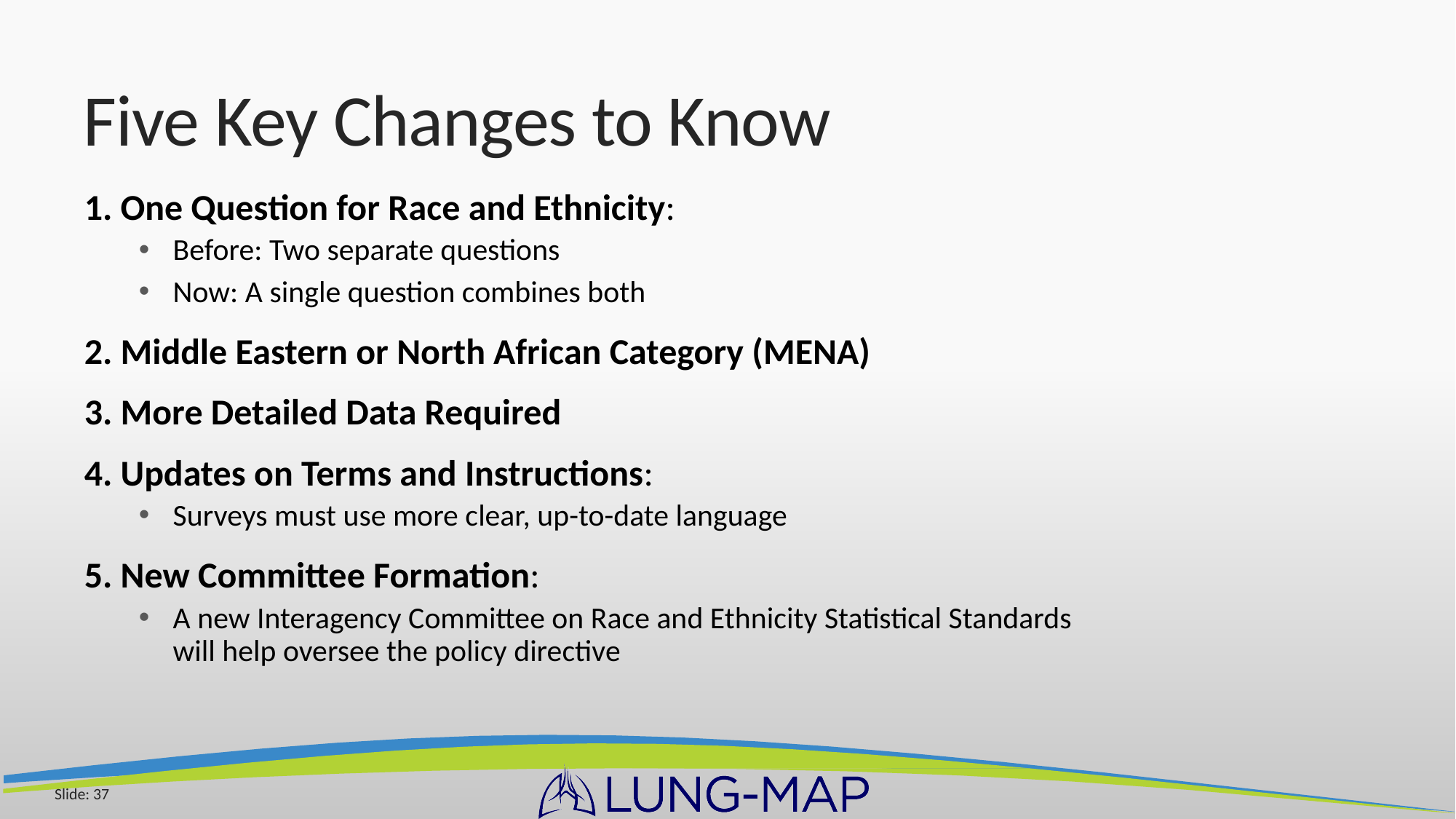

# Five Key Changes to Know
1. One Question for Race and Ethnicity:
Before: Two separate questions
Now: A single question combines both
2. Middle Eastern or North African Category (MENA)
3. More Detailed Data Required
4. Updates on Terms and Instructions:
Surveys must use more clear, up-to-date language
5. New Committee Formation:
A new Interagency Committee on Race and Ethnicity Statistical Standards will help oversee the policy directive

Slide: 37